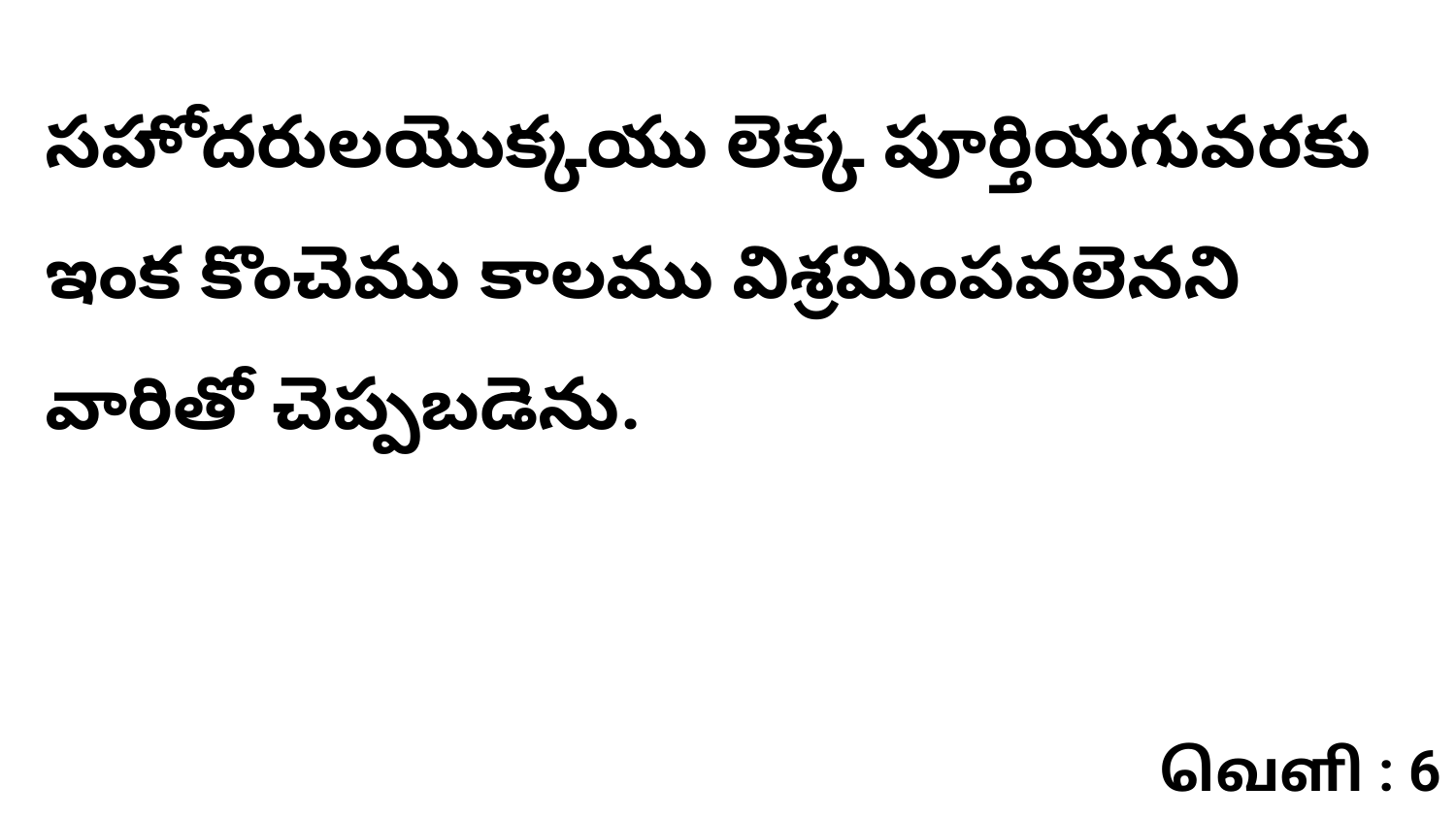

సహోదరులయొక్కయు లెక్క పూర్తియగువరకు ఇంక కొంచెము కాలము విశ్రమింపవలెనని వారితో చెప్పబడెను.
வெளி : 6